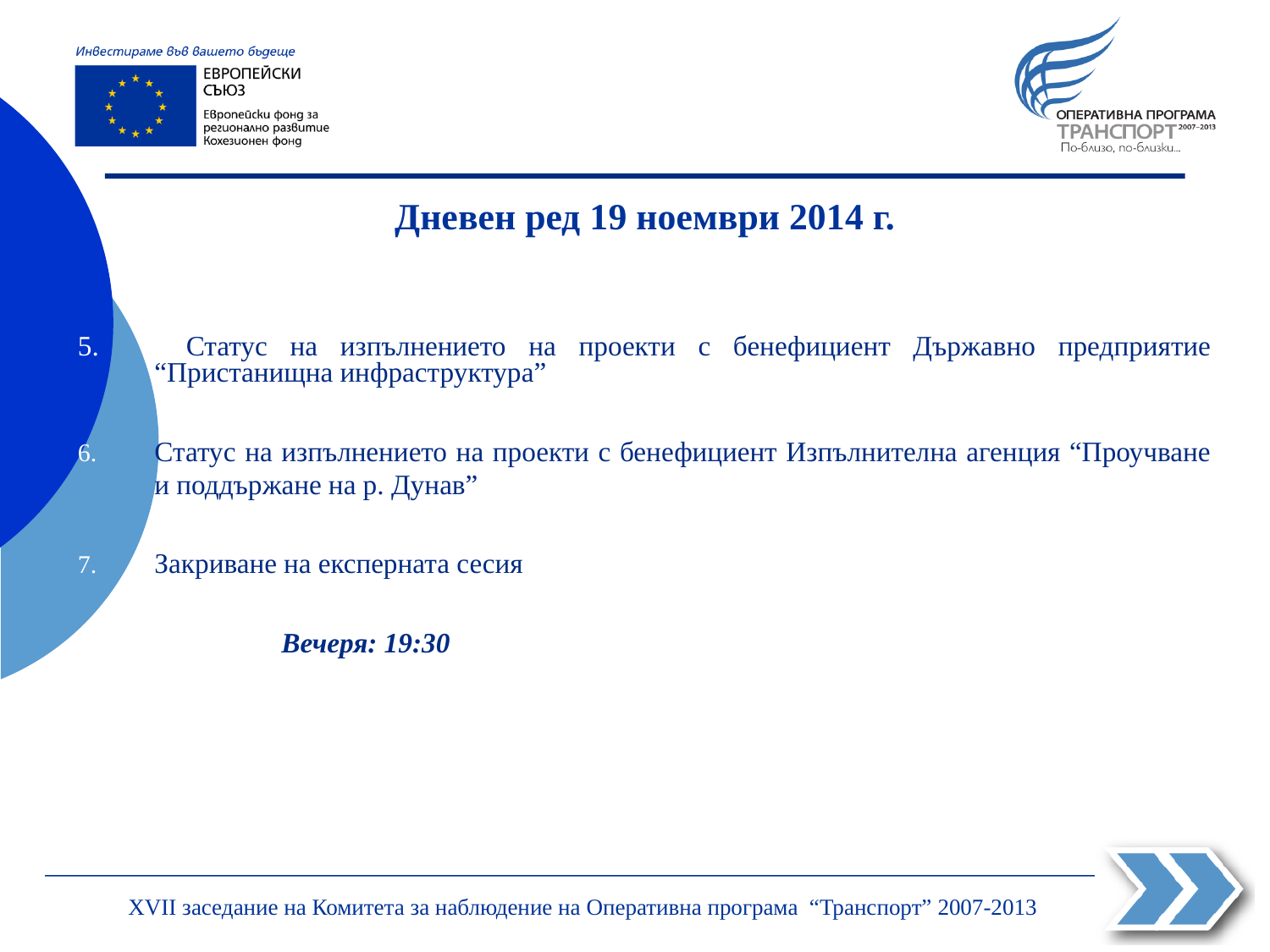

Дневен ред 19 ноември 2014 г.

5.  	Статус на изпълнението на проекти с бенефициент Държавно предприятие “Пристанищна инфраструктура”

Статус на изпълнението на проекти с бенефициент Изпълнителна агенция “Проучване и поддържане на р. Дунав”

Закриване на експерната сесия

		Вечеря: 19:30

ХVII заседание на Комитета за наблюдение на Оперативна програма  “Транспорт” 2007-2013